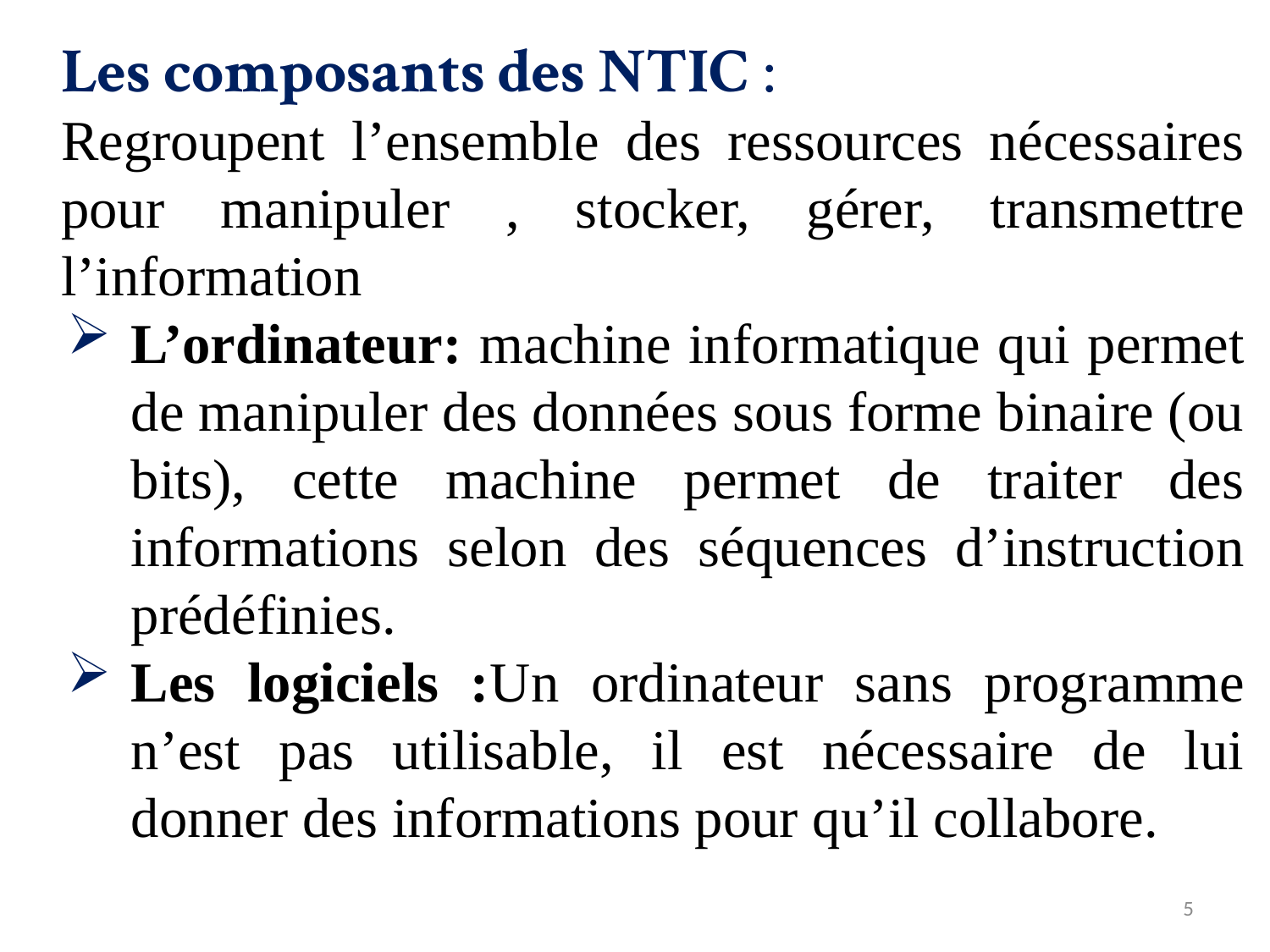

Les composants des NTIC :
Regroupent l’ensemble des ressources nécessaires pour manipuler , stocker, gérer, transmettre l’information
L’ordinateur: machine informatique qui permet de manipuler des données sous forme binaire (ou bits), cette machine permet de traiter des informations selon des séquences d’instruction prédéfinies.
Les logiciels :Un ordinateur sans programme n’est pas utilisable, il est nécessaire de lui donner des informations pour qu’il collabore.
5